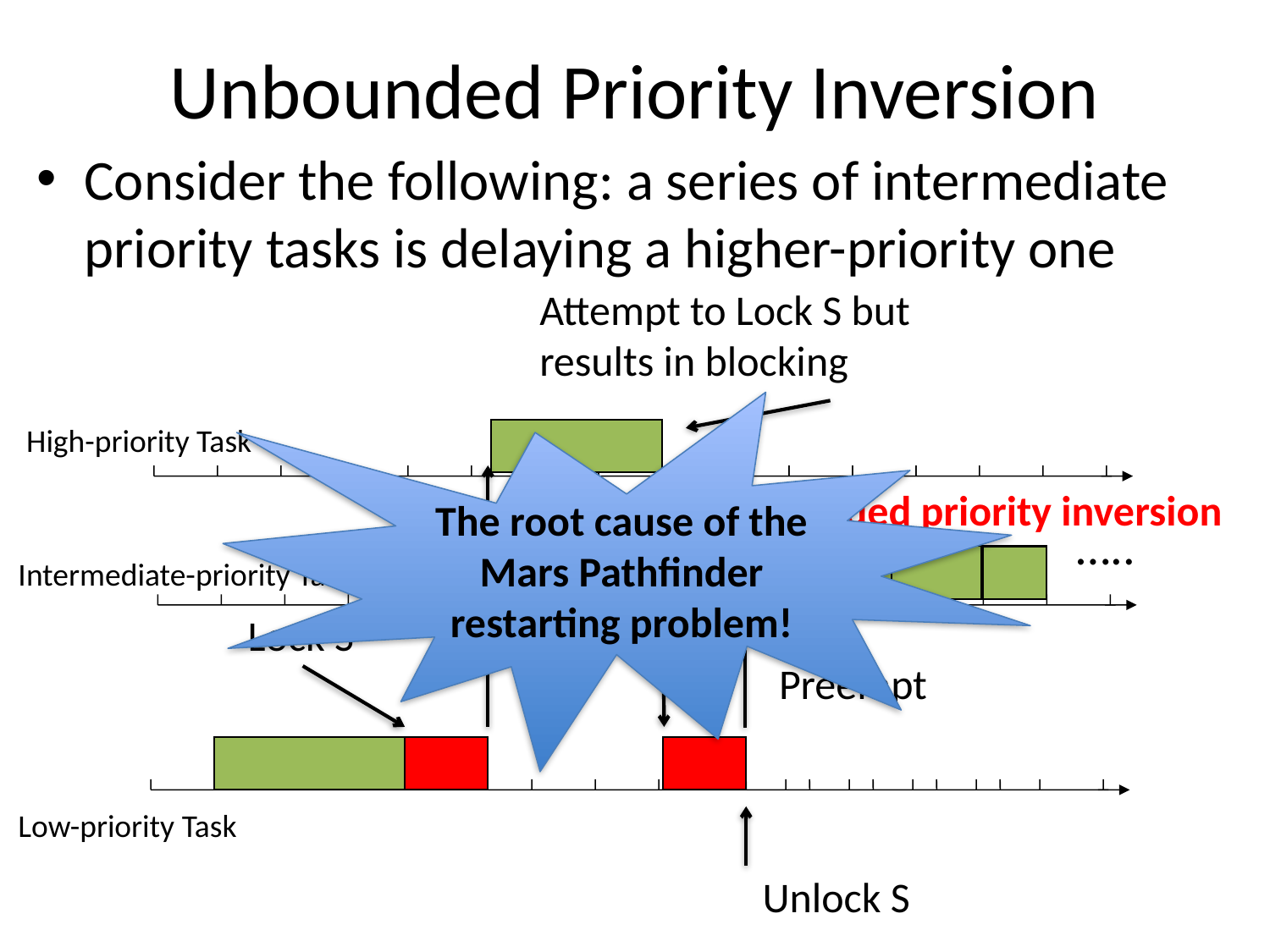

# Unbounded Priority Inversion
Consider the following: a series of intermediate priority tasks is delaying a higher-priority one
Attempt to Lock S but results in blocking
The root cause of the Mars Pathfinder restarting problem!
High-priority Task

Unbounded priority inversion
Preempt
…..

Intermediate-priority Task

Lock S

Preempt

Low-priority Task
Unlock S